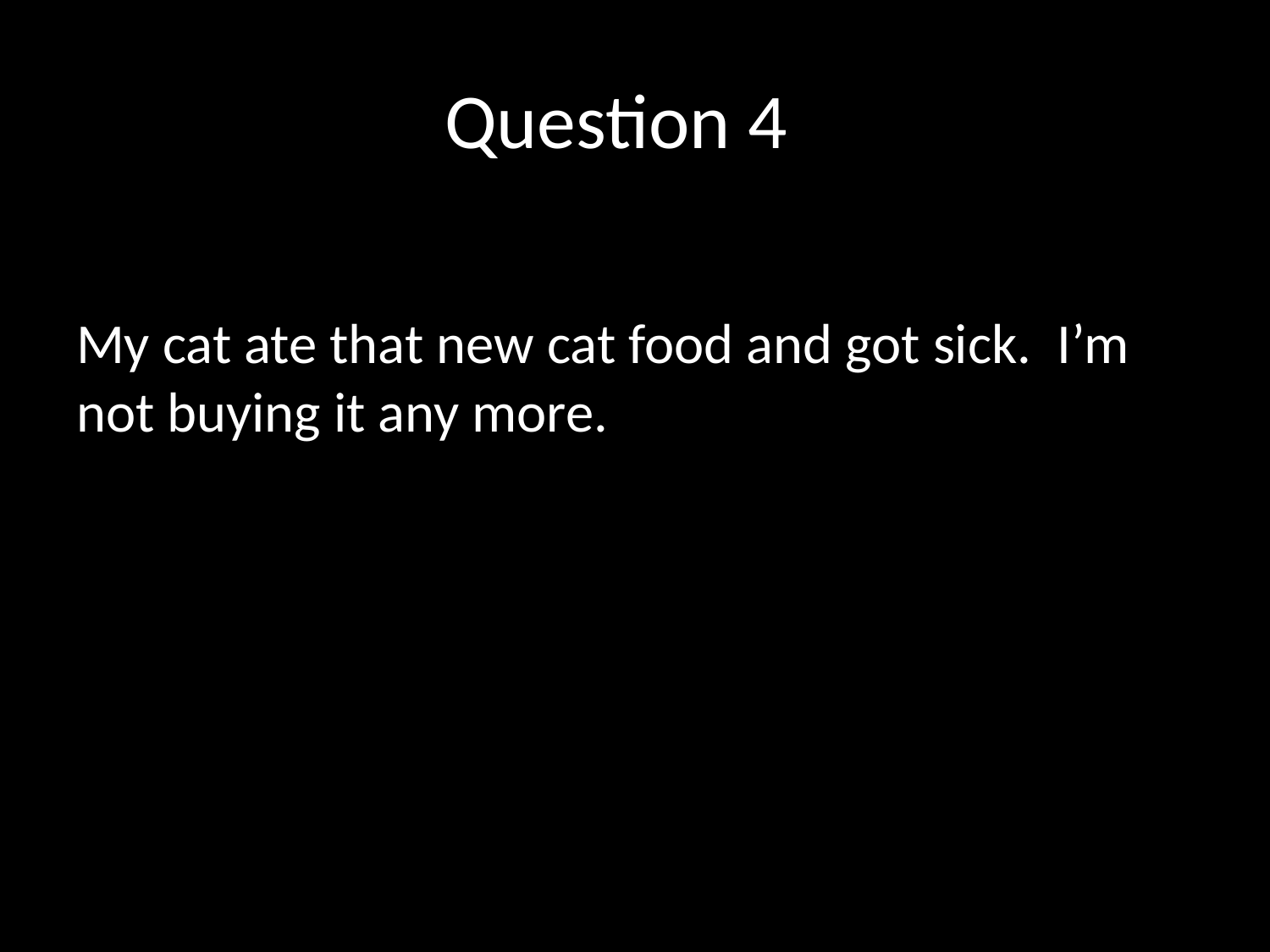

# Question 4

My cat ate that new cat food and got sick.  I’m not buying it any more.